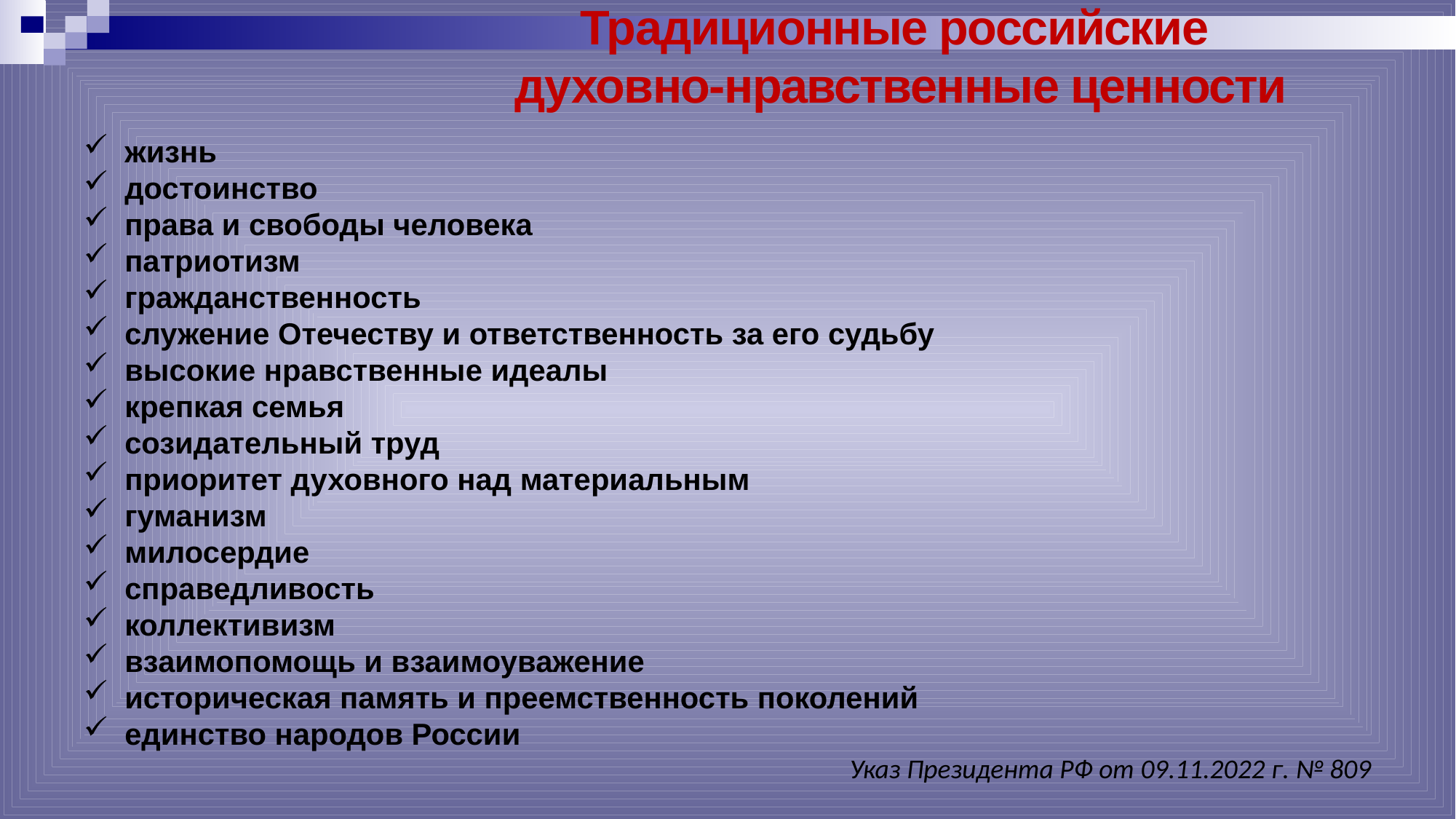

# Традиционные российские духовно-нравственные ценности
жизнь
достоинство
права и свободы человека
патриотизм
гражданственность
служение Отечеству и ответственность за его судьбу
высокие нравственные идеалы
крепкая семья
созидательный труд
приоритет духовного над материальным
гуманизм
милосердие
справедливость
коллективизм
взаимопомощь и взаимоуважение
историческая память и преемственность поколений
единство народов России
Указ Президента РФ от 09.11.2022 г. № 809